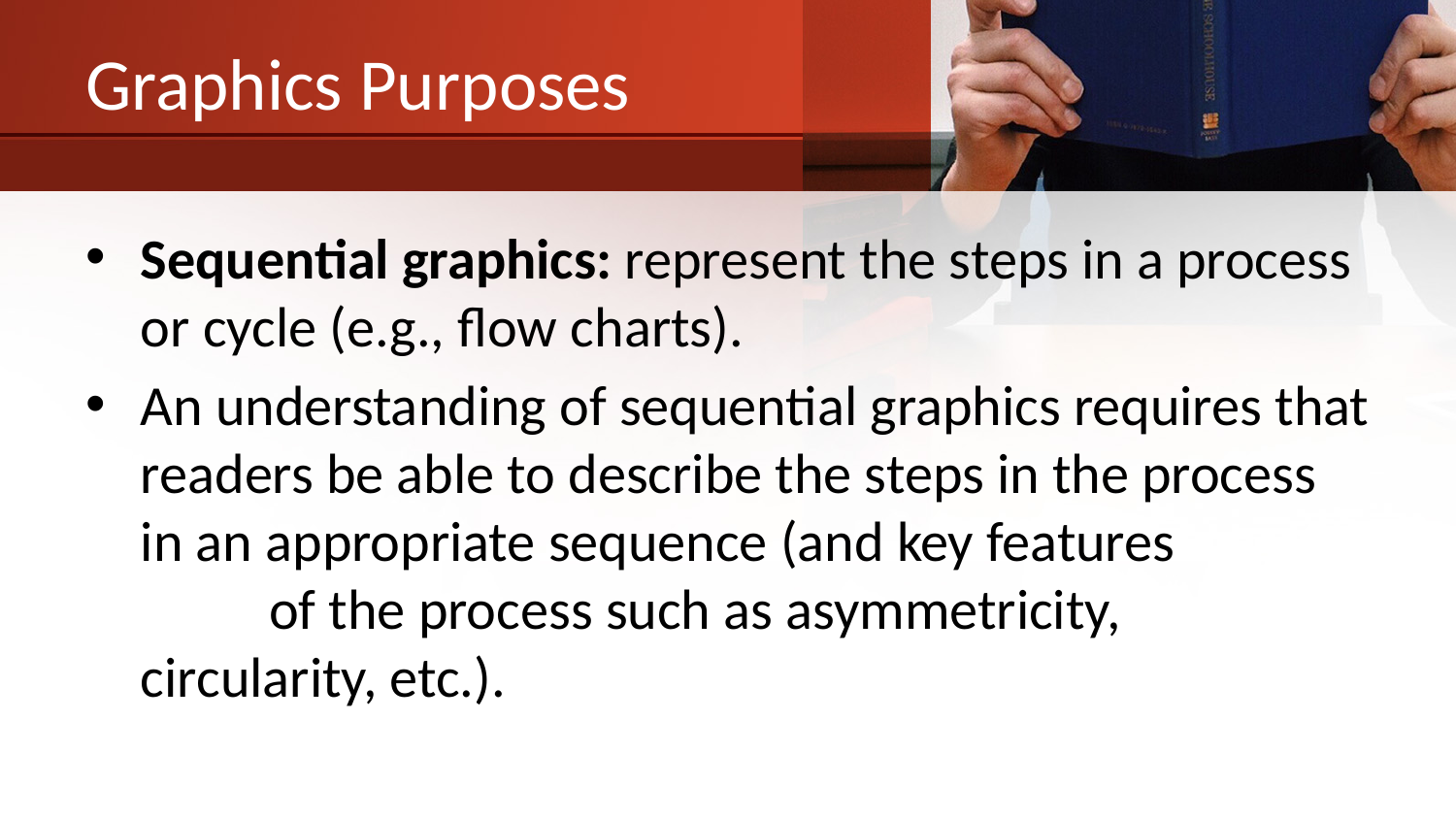

# Graphics Purposes
Sequential graphics: represent the steps in a process or cycle (e.g., flow charts).
An understanding of sequential graphics requires that readers be able to describe the steps in the process in an appropriate sequence (and key features                          of the process such as asymmetricity, circularity, etc.).